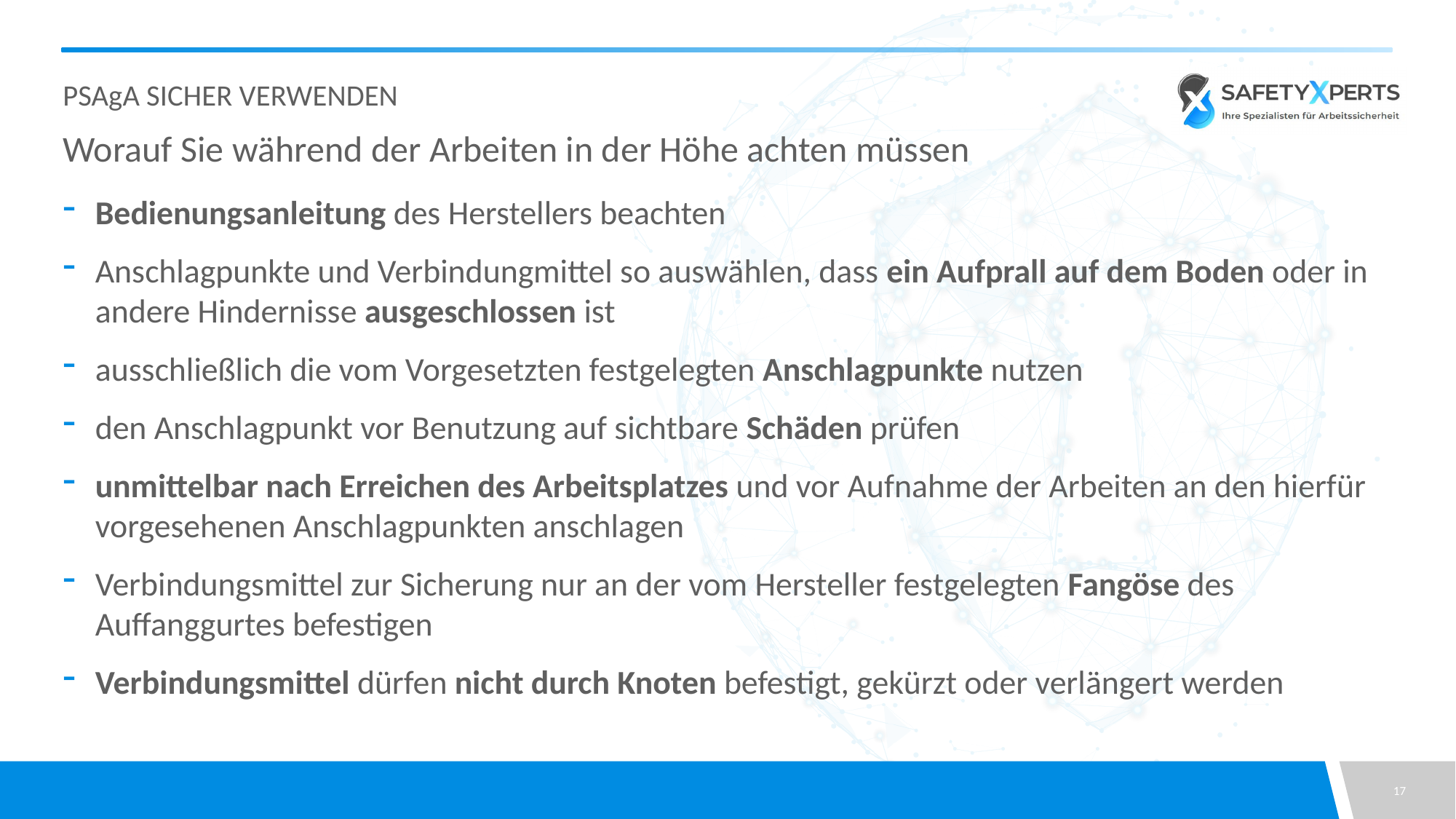

# PSAgA sicher verwenden
Worauf Sie während der Arbeiten in der Höhe achten müssen
Bedienungsanleitung des Herstellers beachten
Anschlagpunkte und Verbindungmittel so auswählen, dass ein Aufprall auf dem Boden oder in andere Hindernisse ausgeschlossen ist
ausschließlich die vom Vorgesetzten festgelegten Anschlagpunkte nutzen
den Anschlagpunkt vor Benutzung auf sichtbare Schäden prüfen
unmittelbar nach Erreichen des Arbeitsplatzes und vor Aufnahme der Arbeiten an den hierfür vorgesehenen Anschlagpunkten anschlagen
Verbindungsmittel zur Sicherung nur an der vom Hersteller festgelegten Fangöse des Auffanggurtes befestigen
Verbindungsmittel dürfen nicht durch Knoten befestigt, gekürzt oder verlängert werden

17